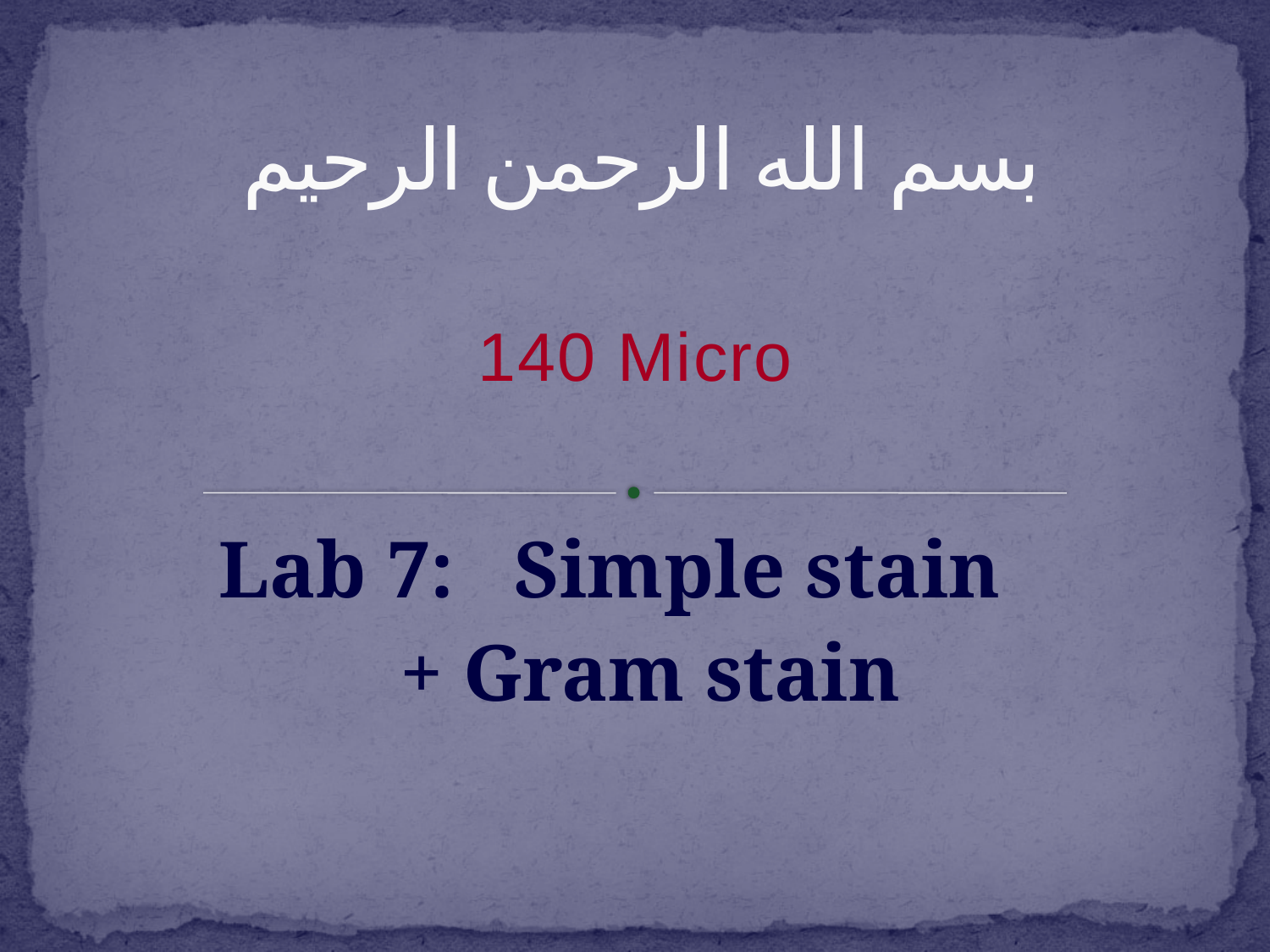

# بسم الله الرحمن الرحيم
140 Micro

Lab 7:   Simple stain
 + Gram stain